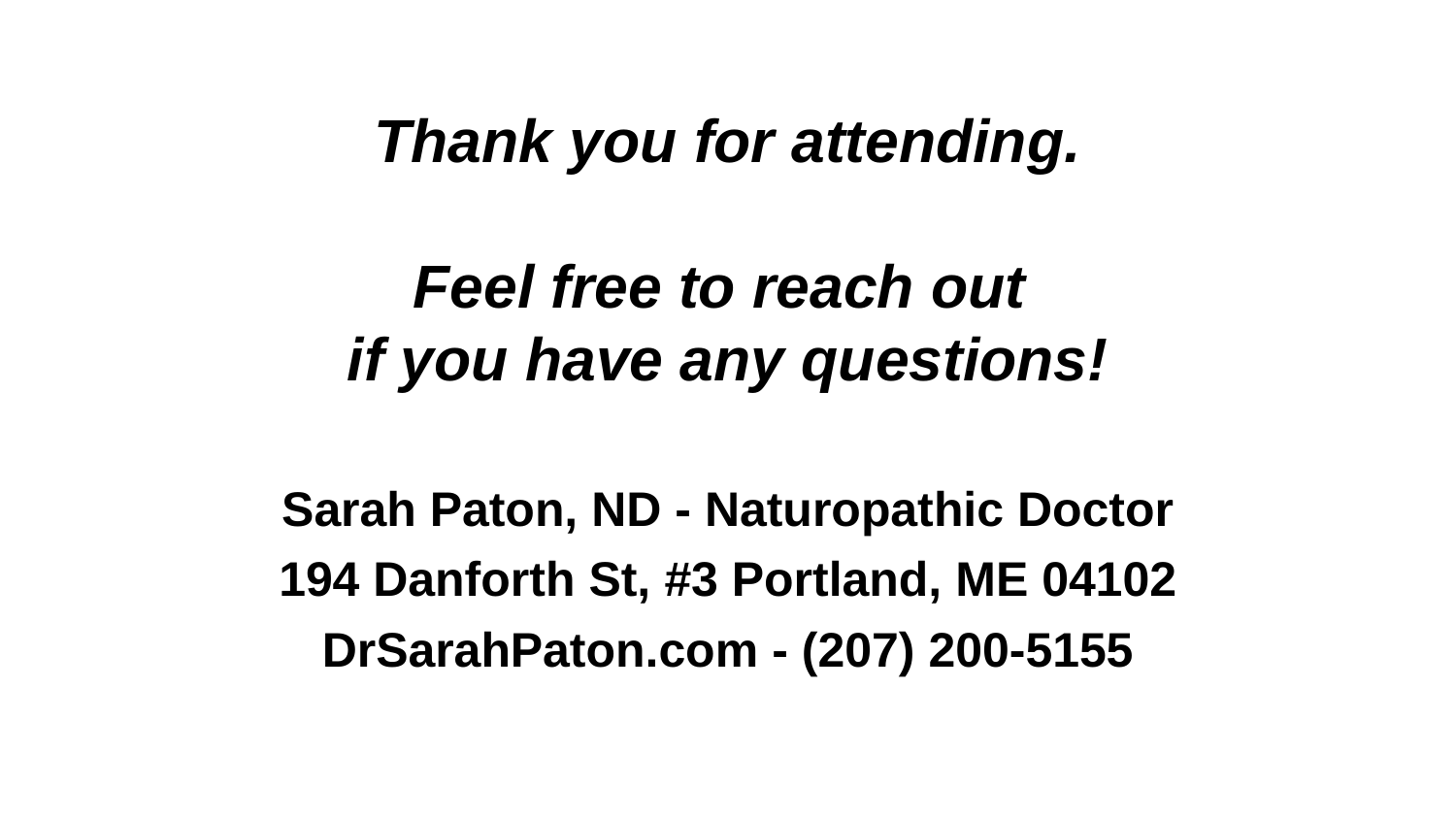

Thank you for attending.

Feel free to reach out
if you have any questions!

Sarah Paton, ND - Naturopathic Doctor
194 Danforth St, #3 Portland, ME 04102
DrSarahPaton.com - (207) 200-5155

#